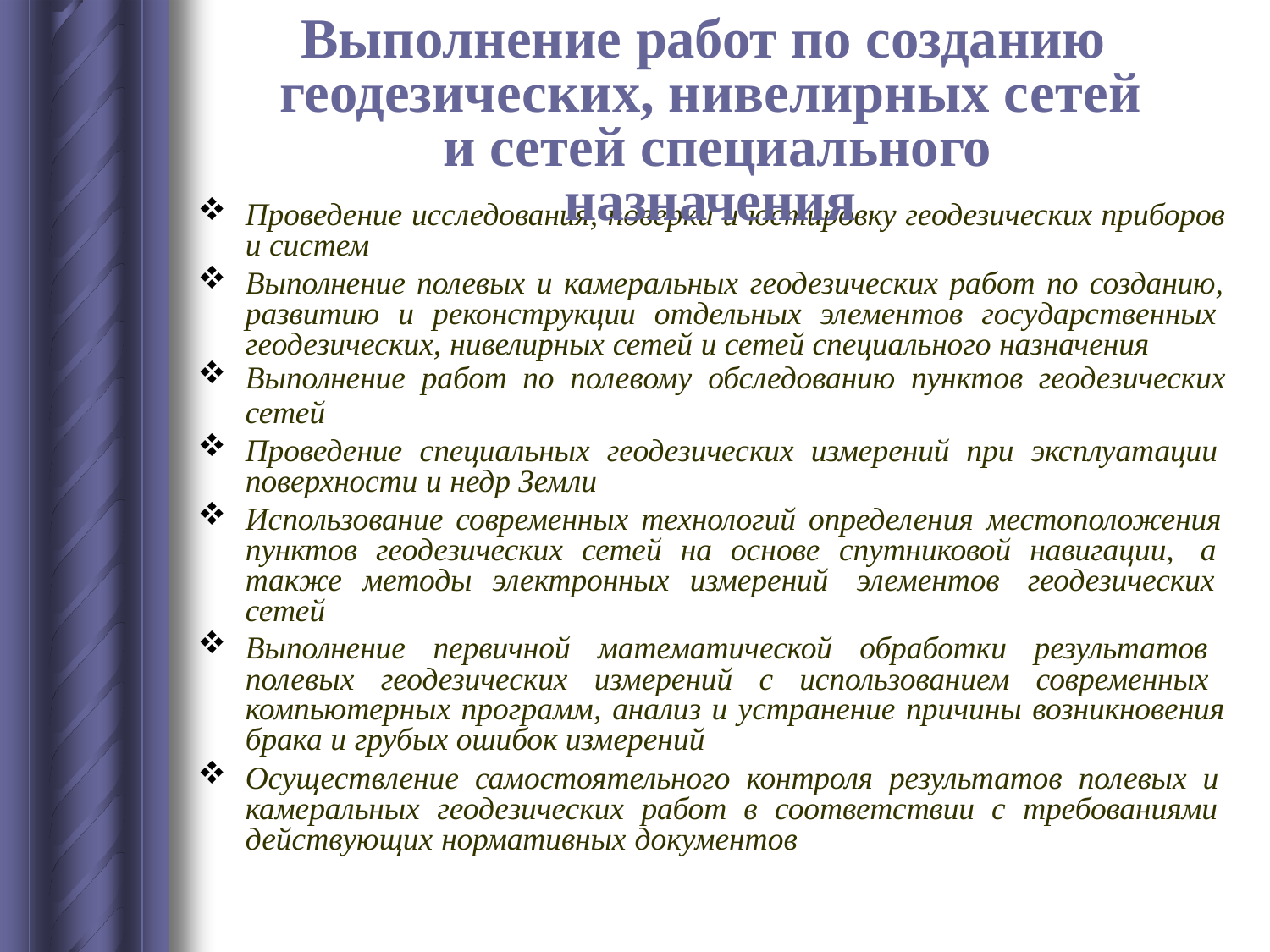

# Выполнение работ по созданию  геодезических, нивелирных сетей  и сетей специального назначения
Проведение исследования, поверки и юстировку геодезических приборов  и систем
Выполнение полевых и камеральных геодезических работ по созданию,  развитию и реконструкции отдельных элементов государственных  геодезических, нивелирных сетей и сетей специального назначения
Выполнение работ по полевому обследованию пунктов геодезических
сетей
Проведение специальных геодезических измерений при эксплуатации  поверхности и недр Земли
Использование современных технологий определения местоположения  пунктов геодезических сетей на основе спутниковой навигации, а  также методы электронных измерений элементов геодезических  сетей
Выполнение первичной математической обработки результатов  полевых геодезических измерений с использованием современных  компьютерных программ, анализ и устранение причины возникновения  брака и грубых ошибок измерений
Осуществление самостоятельного контроля результатов полевых и  камеральных геодезических работ в соответствии с требованиями  действующих нормативных документов